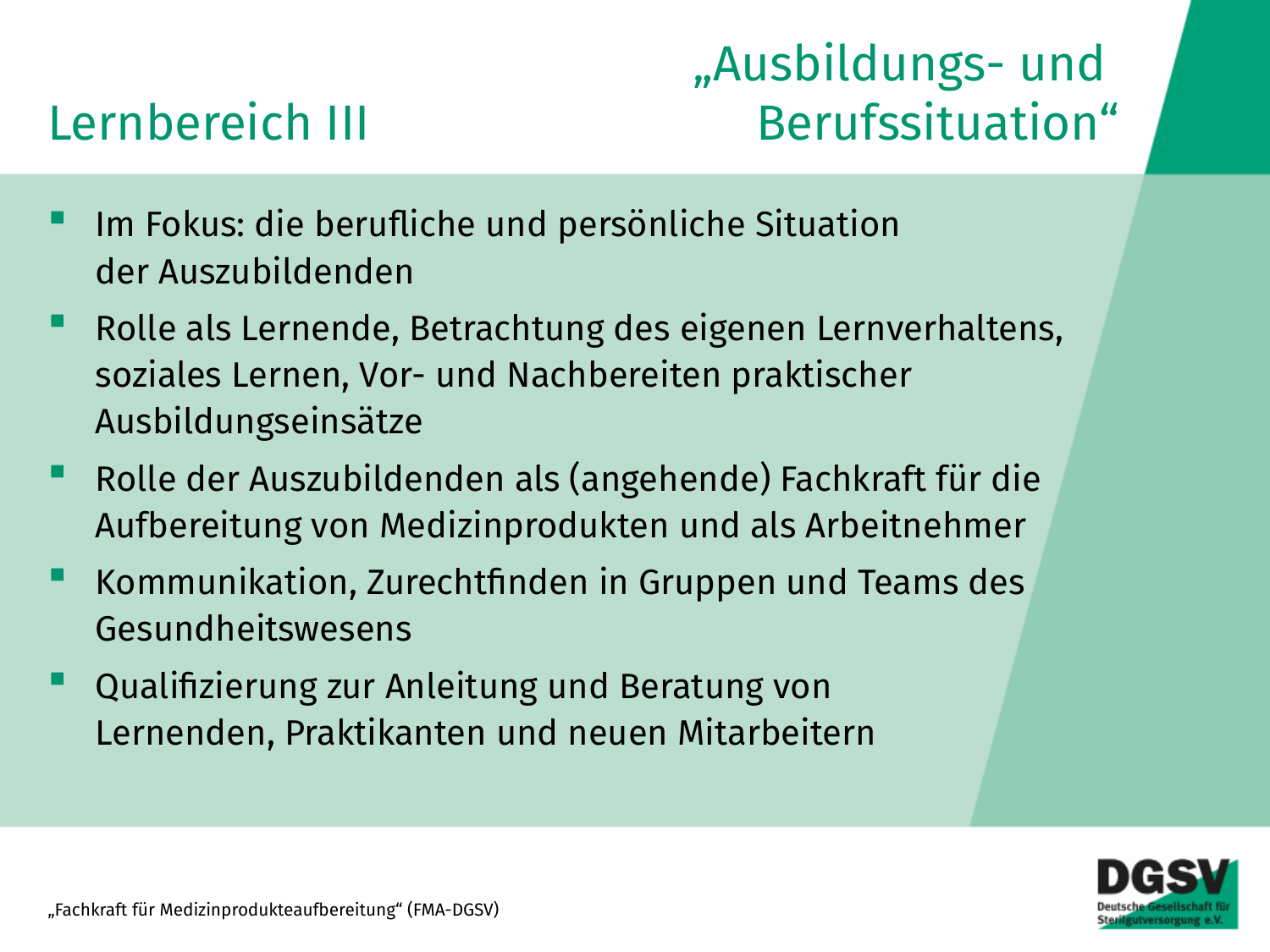

# „Ausbildungs- und Lernbereich III 	Berufssituation“
Im Fokus: die berufliche und persönliche Situation
der Auszubildenden
Rolle als Lernende, Betrachtung des eigenen Lernverhaltens,
soziales Lernen, Vor- und Nachbereiten praktischer Ausbildungseinsätze
Rolle der Auszubildenden als (angehende) Fachkraft für die Aufbereitung von Medizinprodukten und als Arbeitnehmer
Kommunikation, Zurechtfinden in Gruppen und Teams des Gesundheitswesens
Qualifizierung zur Anleitung und Beratung von
Lernenden, Praktikanten und neuen Mitarbeitern
„Fachkraft für Medizinprodukteaufbereitung“ (FMA-DGSV)